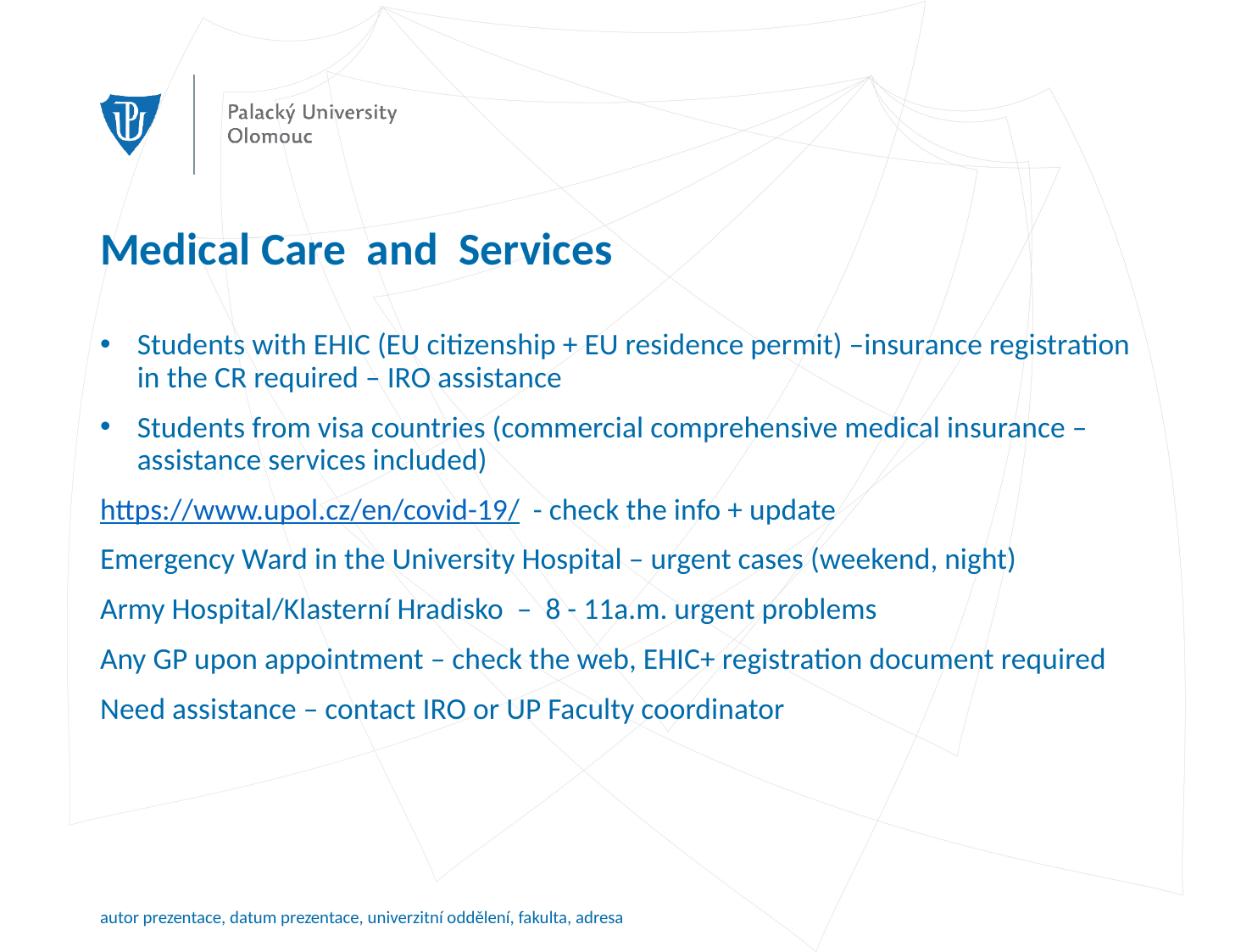

# Medical Care  and  Services
Students with EHIC (EU citizenship + EU residence permit) –insurance registration in the CR required – IRO assistance
Students from visa countries (commercial comprehensive medical insurance – assistance services included)
https://www.upol.cz/en/covid-19/  - check the info + update
Emergency Ward in the University Hospital – urgent cases (weekend, night)
Army Hospital/Klasterní Hradisko  –  8 - 11a.m. urgent problems
Any GP upon appointment – check the web, EHIC+ registration document required
Need assistance – contact IRO or UP Faculty coordinator

autor prezentace, datum prezentace, univerzitní oddělení, fakulta, adresa